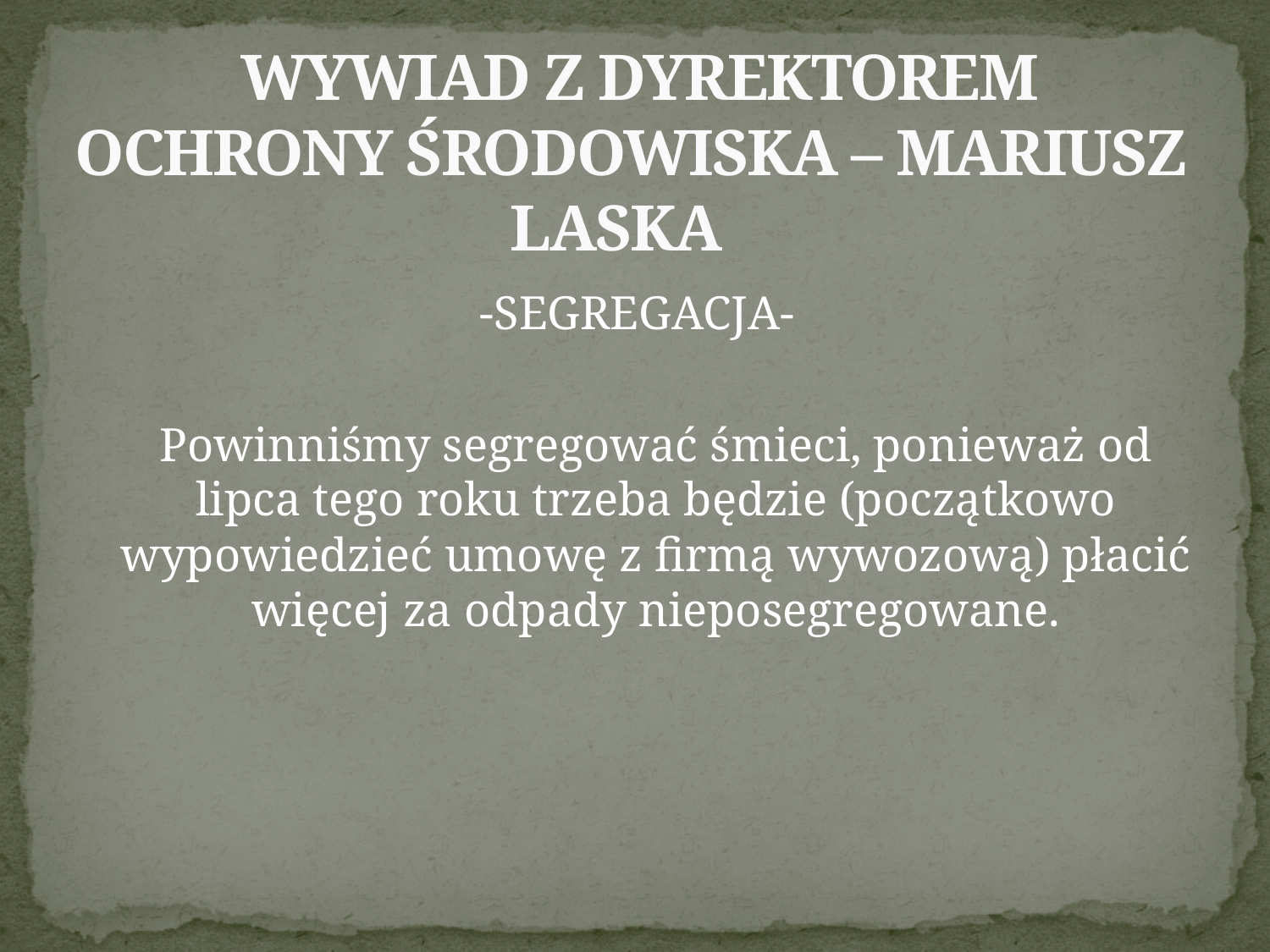

# WYWIAD Z DYREKTOREM OCHRONY ŚRODOWISKA – MARIUSZ LASKA
-SEGREGACJA-

	Powinniśmy segregować śmieci, ponieważ od lipca tego roku trzeba będzie (początkowo wypowiedzieć umowę z firmą wywozową) płacić więcej za odpady nieposegregowane.